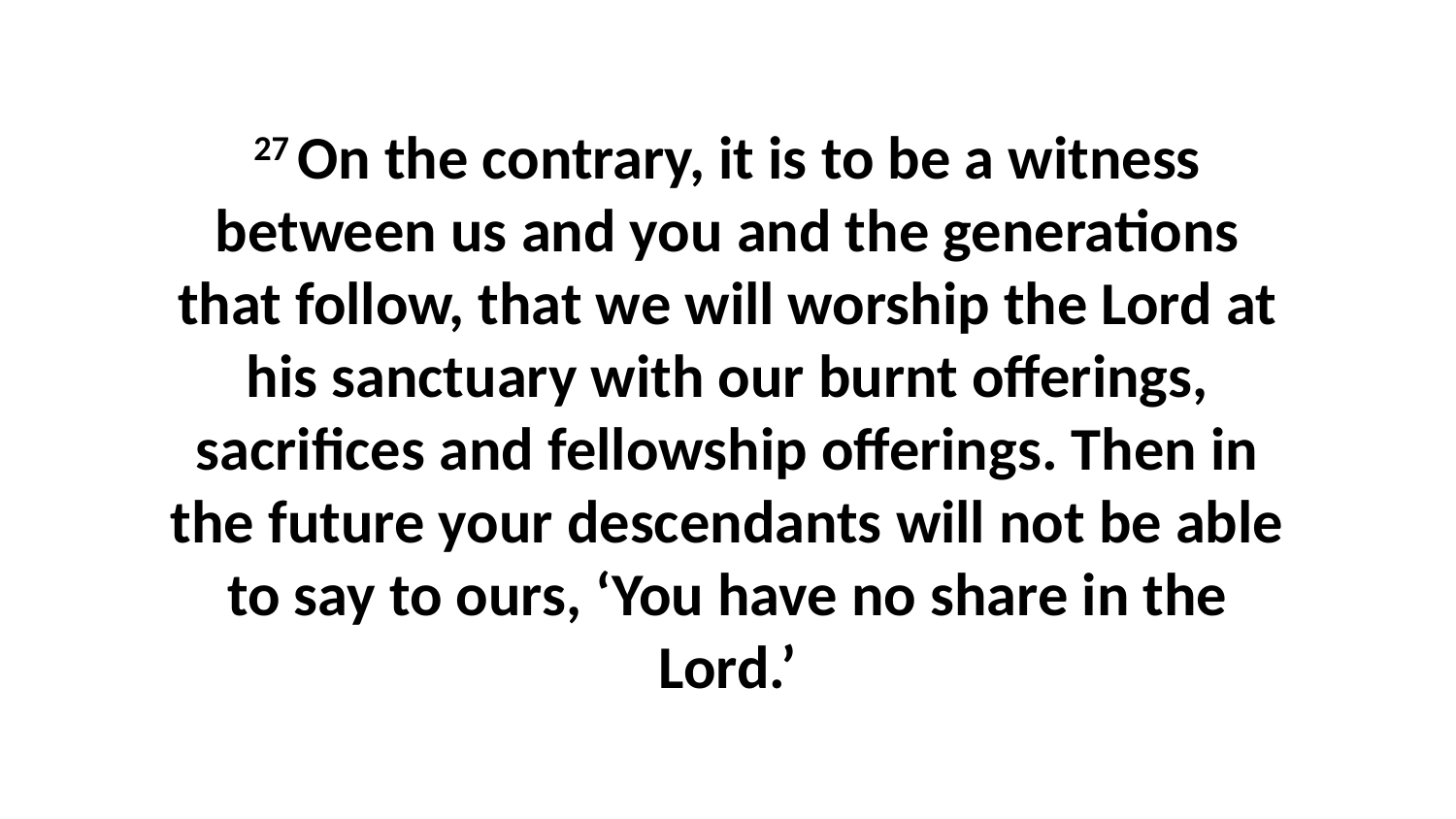

27 On the contrary, it is to be a witness between us and you and the generations that follow, that we will worship the Lord at his sanctuary with our burnt offerings, sacrifices and fellowship offerings. Then in the future your descendants will not be able to say to ours, ‘You have no share in the Lord.’